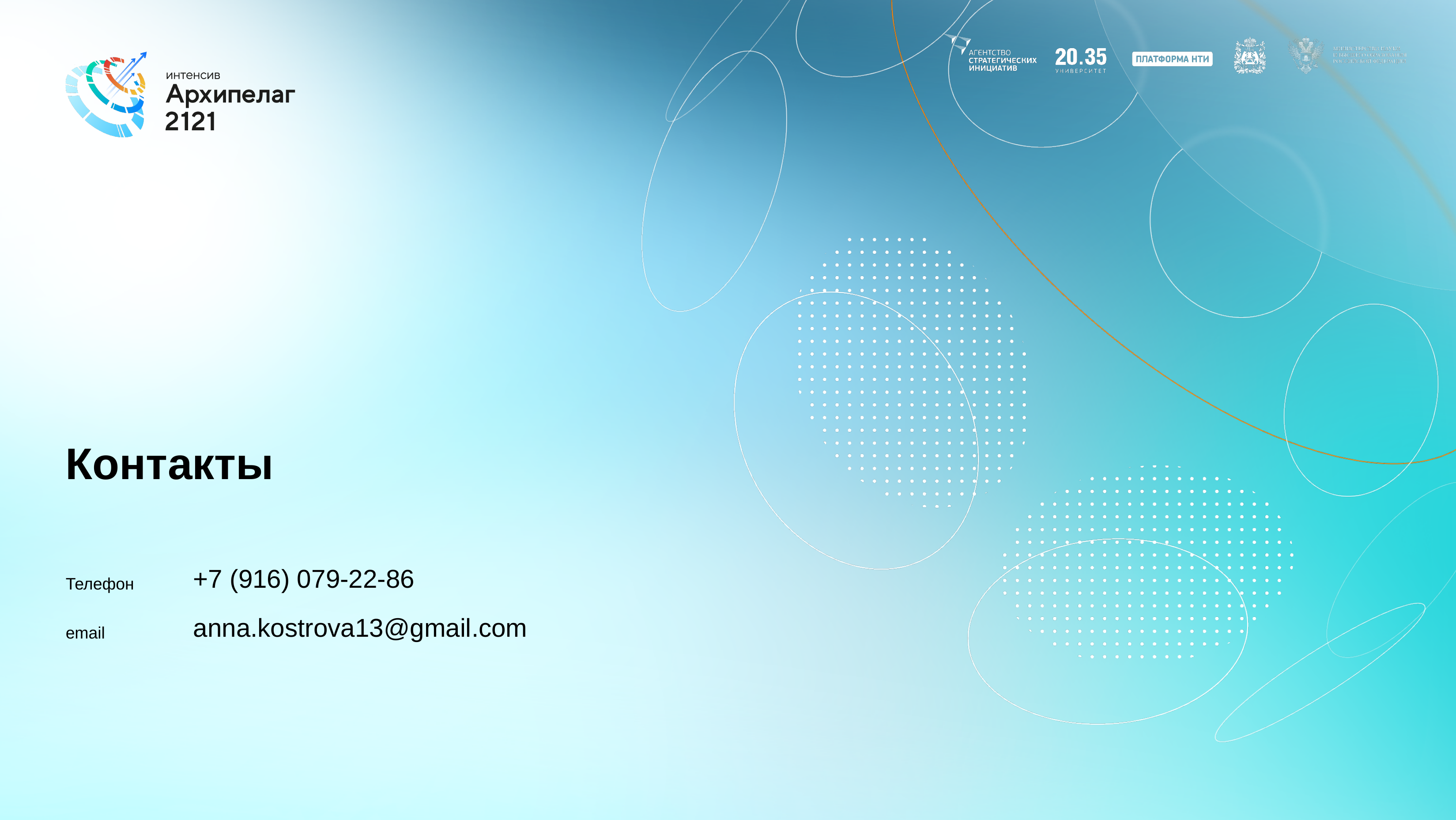

# Контакты
Телефон
email
+7 (916) 079-22-86
anna.kostrova13@gmail.com